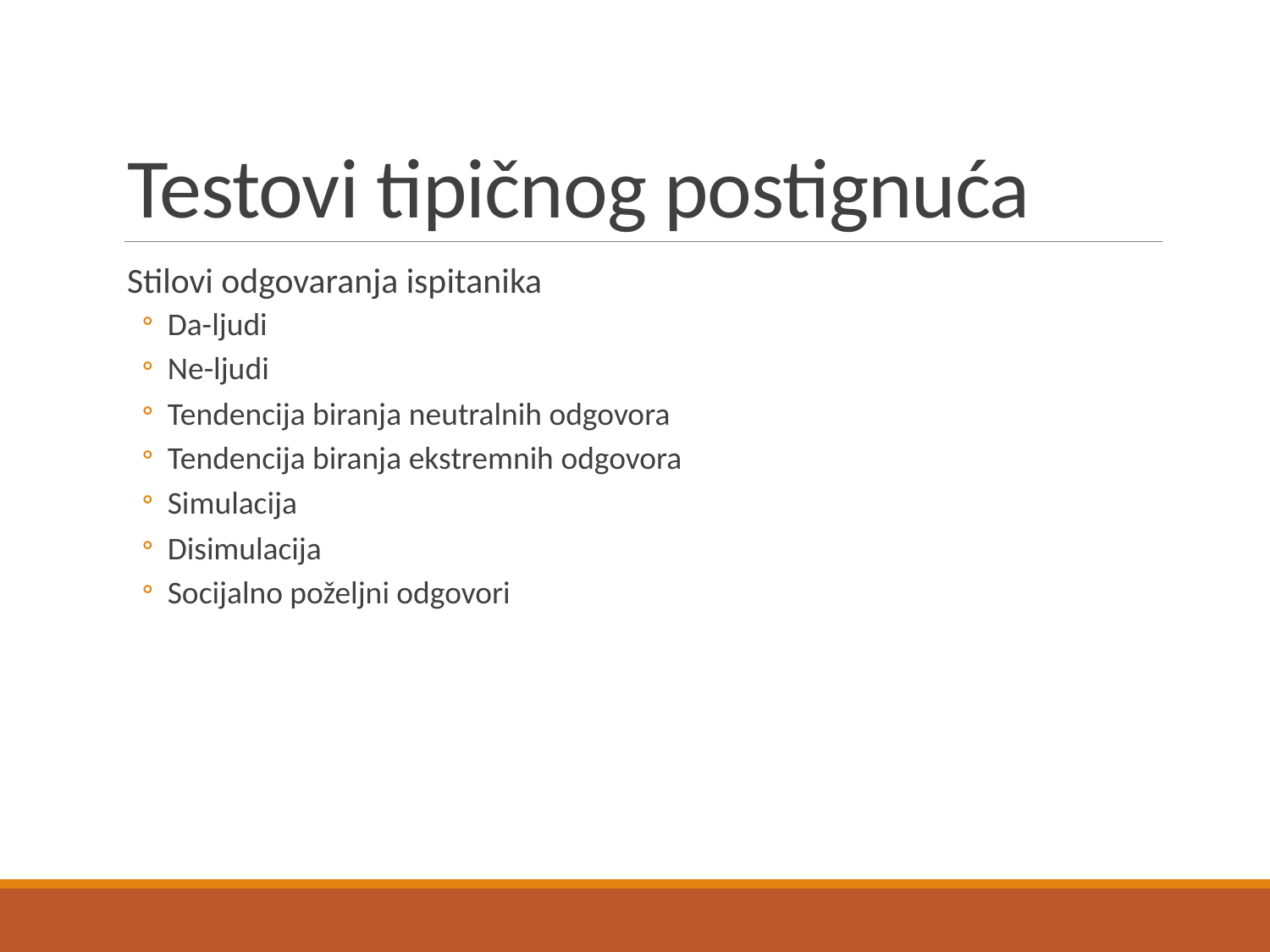

# Testovi tipičnog postignuća
Stilovi odgovaranja ispitanika
Da-ljudi
Ne-ljudi
Tendencija biranja neutralnih odgovora
Tendencija biranja ekstremnih odgovora
Simulacija
Disimulacija
Socijalno poželjni odgovori